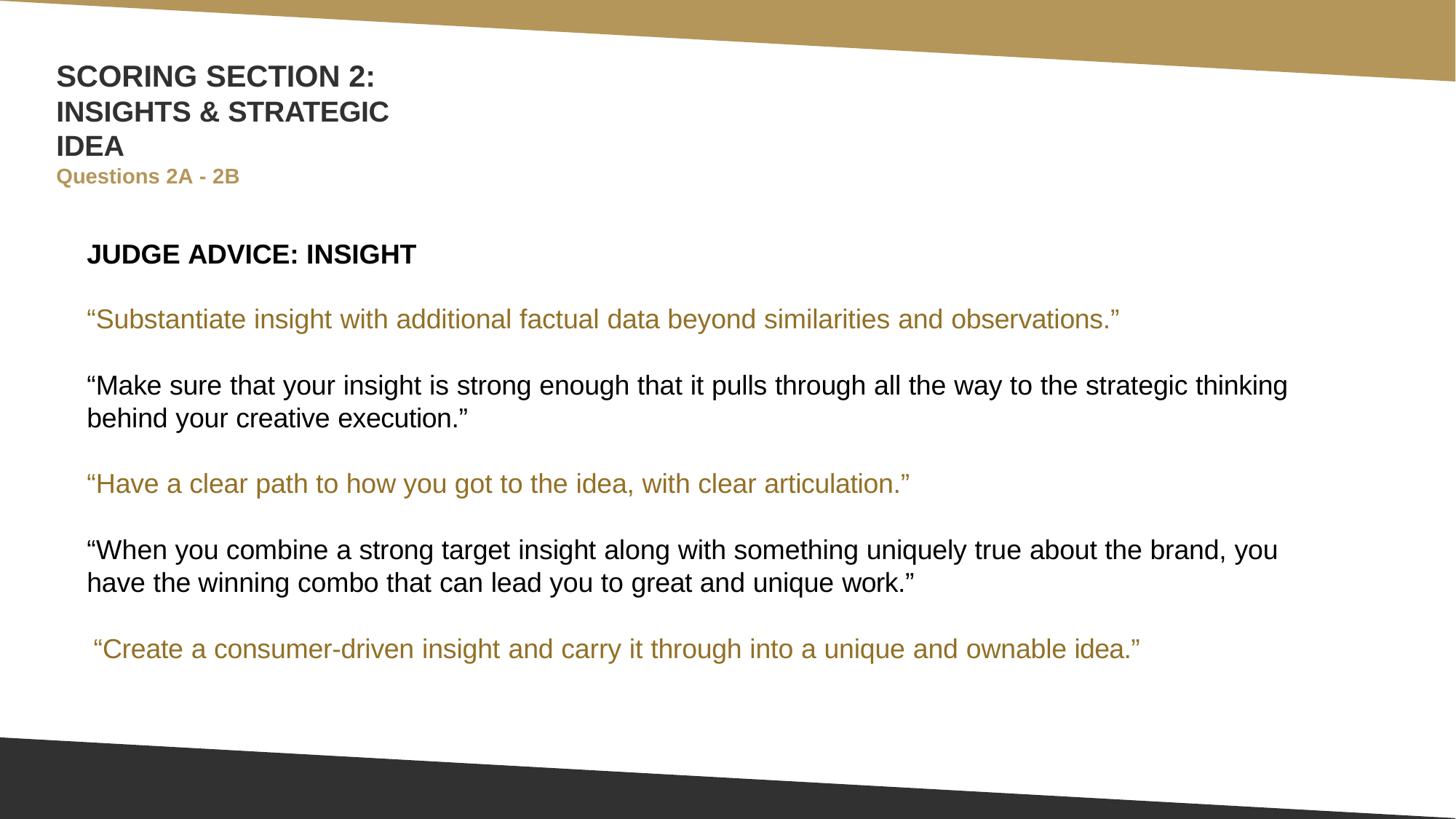

# SCORING SECTION 2:
INSIGHTS & STRATEGIC IDEA
Questions 2A - 2B
JUDGE ADVICE: INSIGHT

“Substantiate insight with additional factual data beyond similarities and observations.”

“Make sure that your insight is strong enough that it pulls through all the way to the strategic thinking  behind your creative execution.”

“Have a clear path to how you got to the idea, with clear articulation.”

“When you combine a strong target insight along with something uniquely true about the brand, you  have the winning combo that can lead you to great and unique work.”

“Create a consumer-driven insight and carry it through into a unique and ownable idea.”